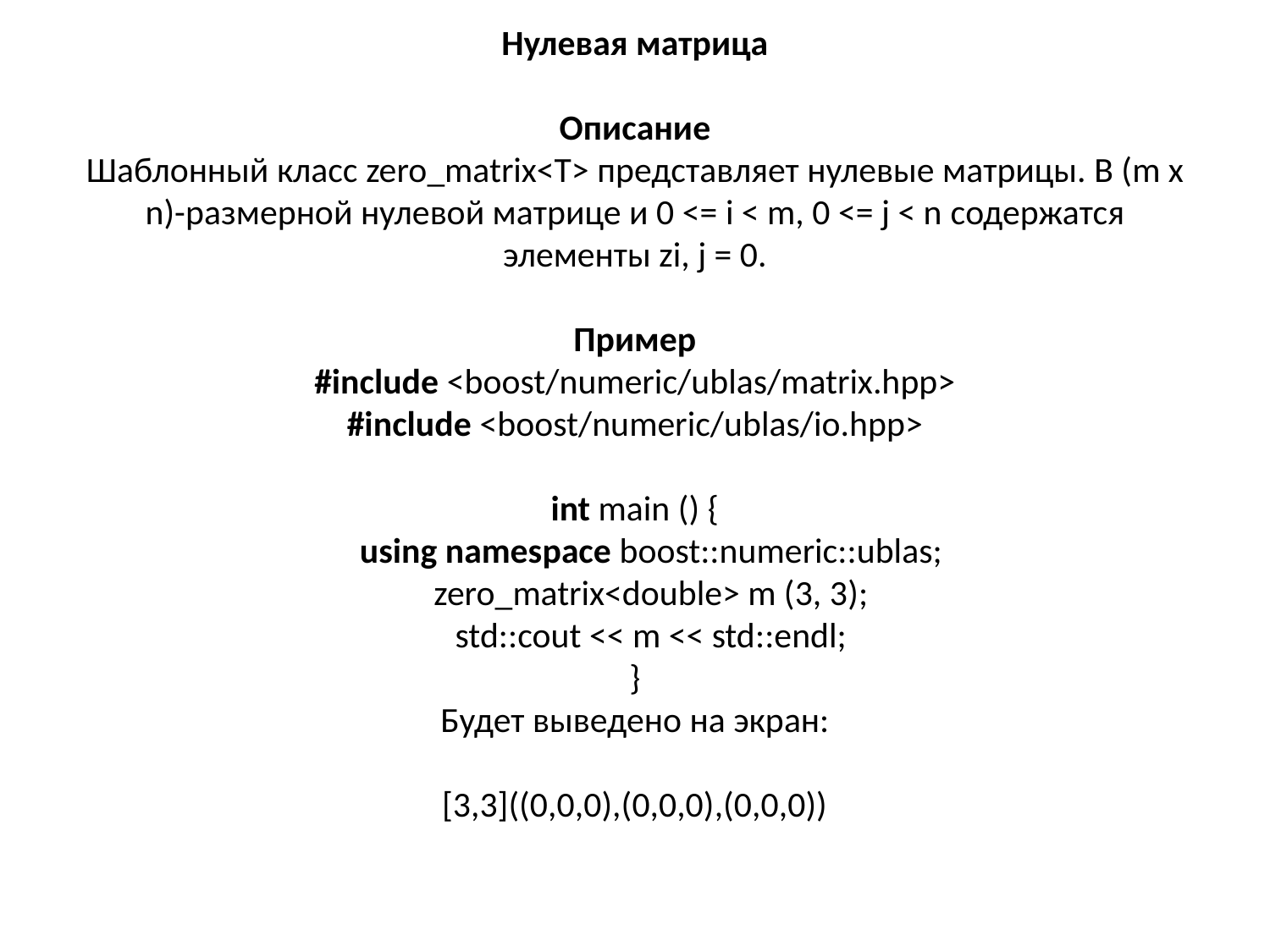

# Нулевая матрица Описание Шаблонный класс zero_matrix<T> представляет нулевые матрицы. В (m x n)-размерной нулевой матрице и 0 <= i < m, 0 <= j < n содержатся элементы zi, j = 0. Пример #include <boost/numeric/ublas/matrix.hpp> #include <boost/numeric/ublas/io.hpp> int main () { using namespace boost::numeric::ublas; zero_matrix<double> m (3, 3); std::cout << m << std::endl; } Будет выведено на экран: [3,3]((0,0,0),(0,0,0),(0,0,0))